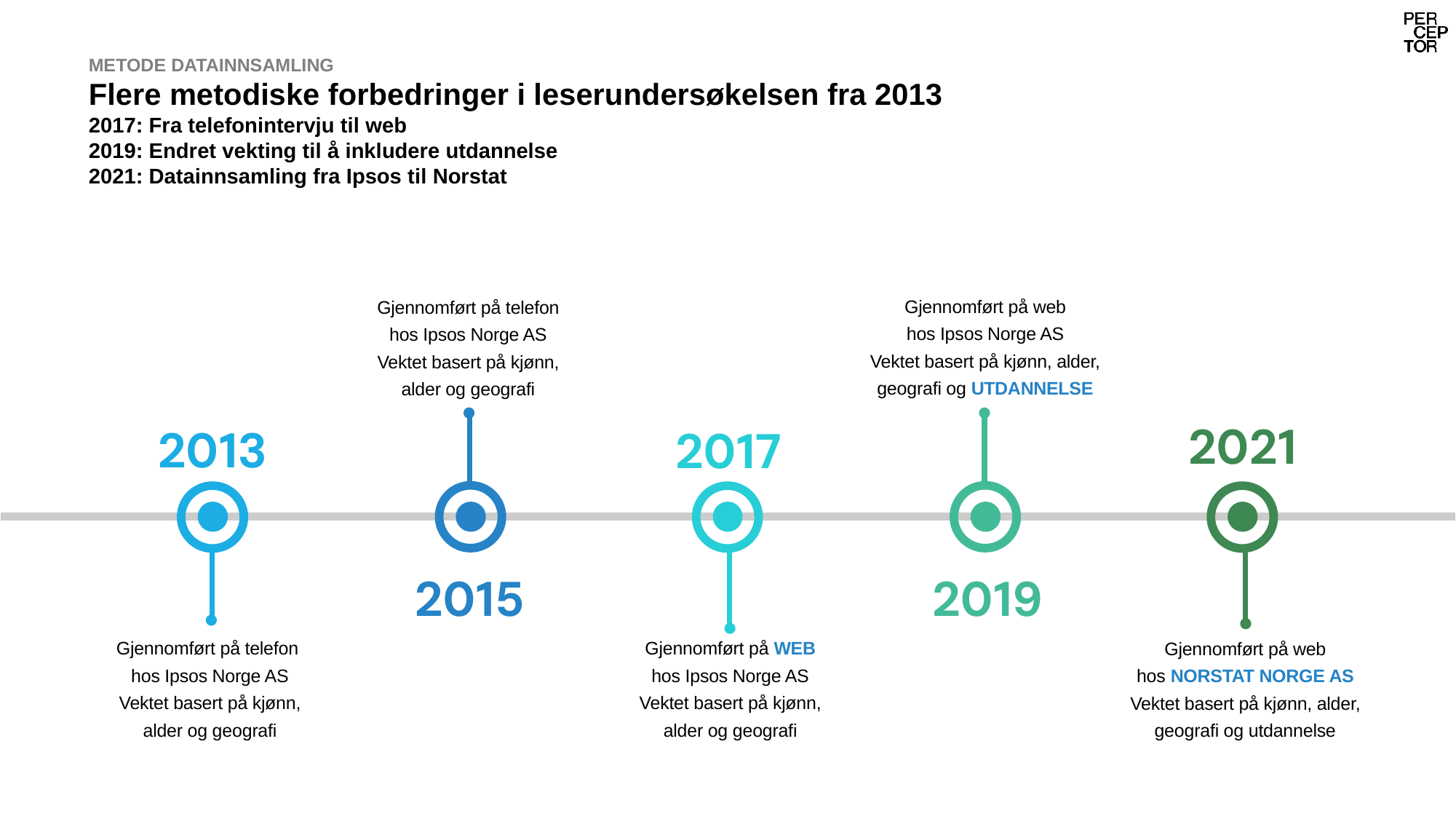

# METODE DATAINNSAMLING Flere metodiske forbedringer i leserundersøkelsen fra 2013 2017: Fra telefonintervju til web 2019: Endret vekting til å inkludere utdannelse 2021: Datainnsamling fra Ipsos til Norstat
Gjennomført på web
hos Ipsos Norge AS
Vektet basert på kjønn, alder, geografi og UTDANNELSE
Gjennomført på telefon
hos Ipsos Norge AS
Vektet basert på kjønn, alder og geografi
2021
2013
2017

2015
2019

Gjennomført på telefon
hos Ipsos Norge AS
Vektet basert på kjønn, alder og geografi
Gjennomført på WEB
hos Ipsos Norge AS
Vektet basert på kjønn, alder og geografi
Gjennomført på web
hos NORSTAT NORGE AS
Vektet basert på kjønn, alder, geografi og utdannelse